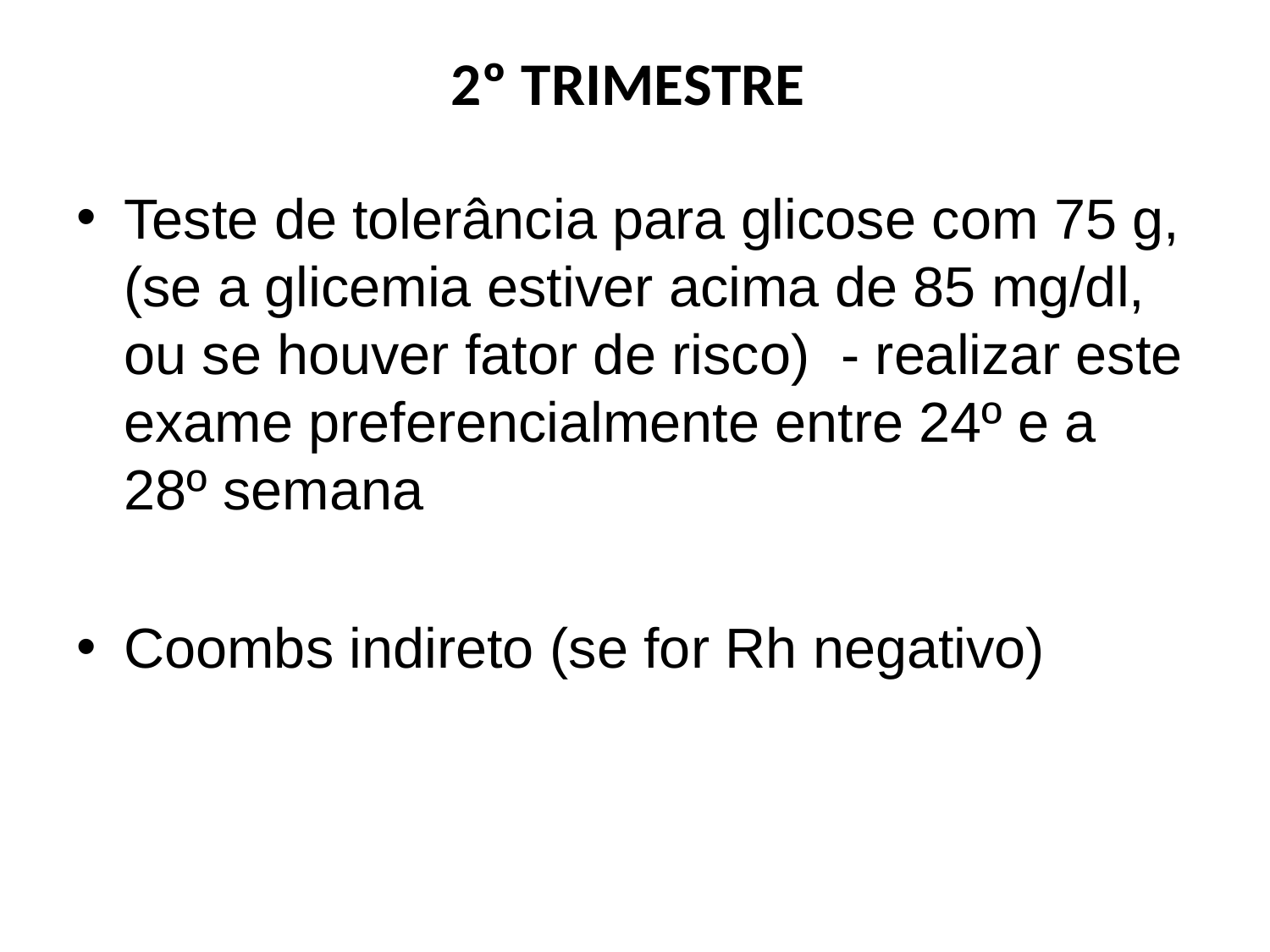

# 2º TRIMESTRE
Teste de tolerância para glicose com 75 g, (se a glicemia estiver acima de 85 mg/dl, ou se houver fator de risco)  - realizar este exame preferencialmente entre 24º e a 28º semana

Coombs indireto (se for Rh negativo)